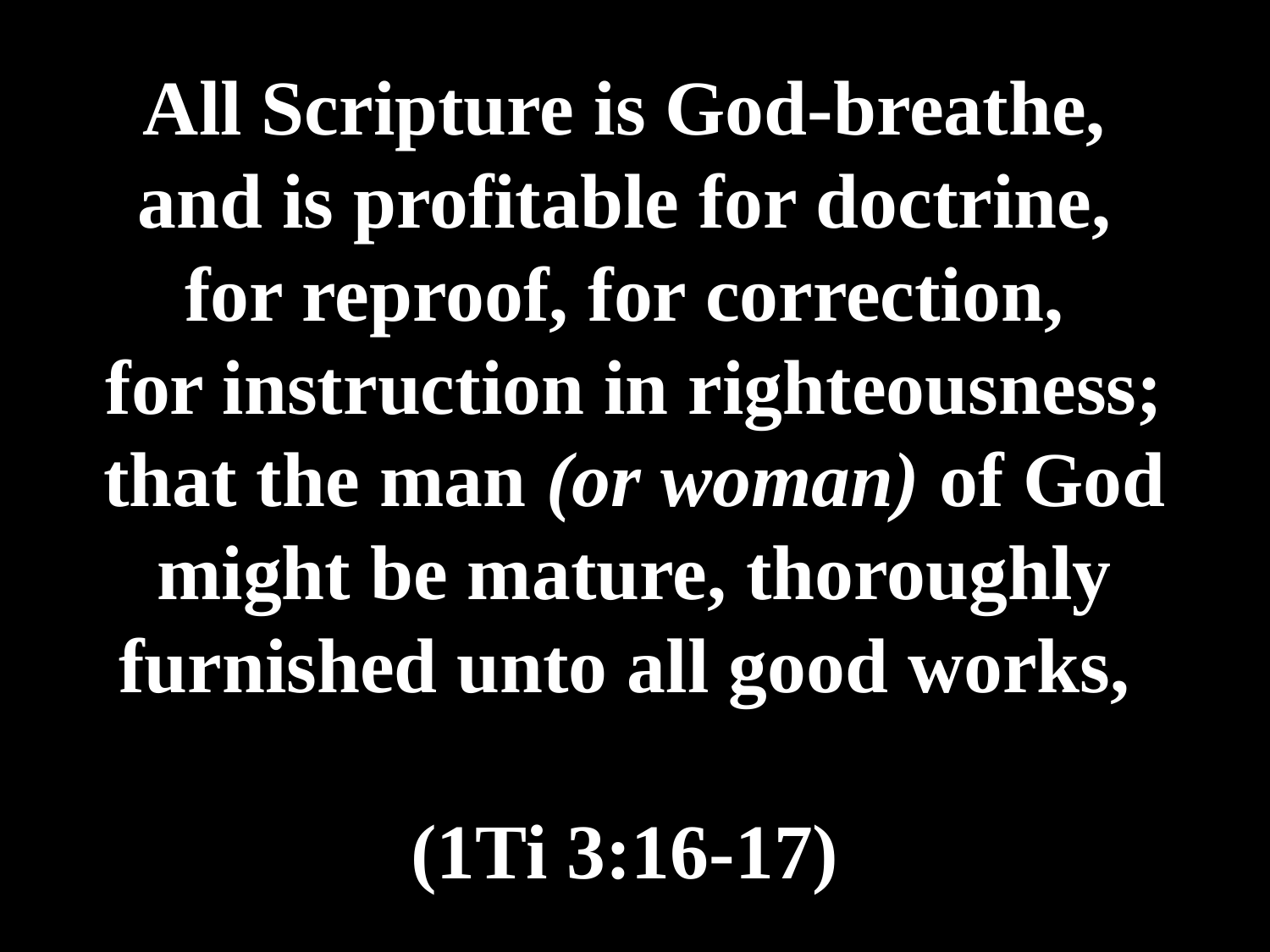

# All Scripture is God-breathe, and is profitable for doctrine, for reproof, for correction, for instruction in righteousness; that the man (or woman) of God might be mature, thoroughly furnished unto all good works, (1Ti 3:16-17)